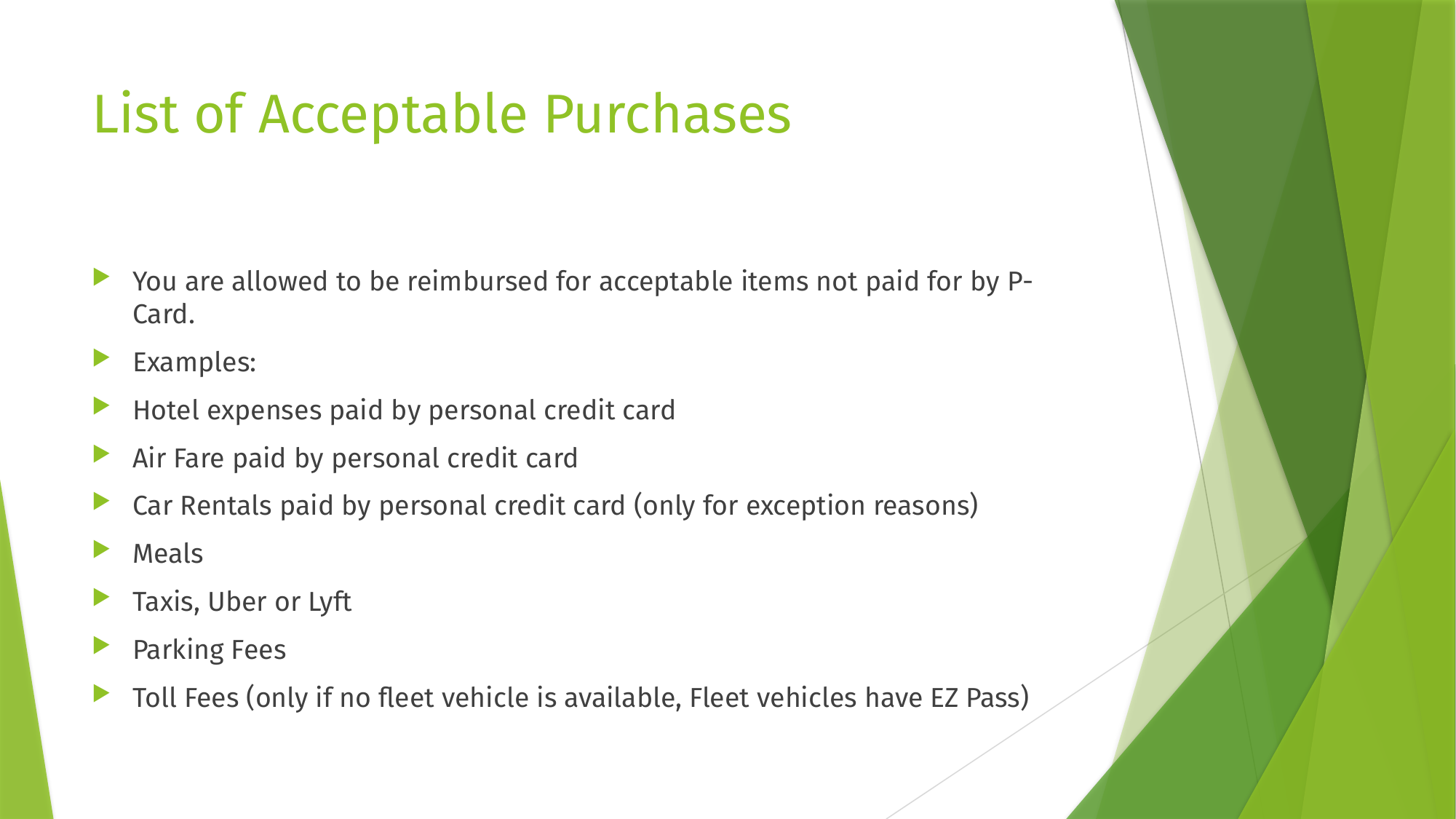

# List of Acceptable Purchases
You are allowed to be reimbursed for acceptable items not paid for by P-Card.
Examples:
Hotel expenses paid by personal credit card
Air Fare paid by personal credit card
Car Rentals paid by personal credit card (only for exception reasons)
Meals
Taxis, Uber or Lyft
Parking Fees
Toll Fees (only if no fleet vehicle is available, Fleet vehicles have EZ Pass)